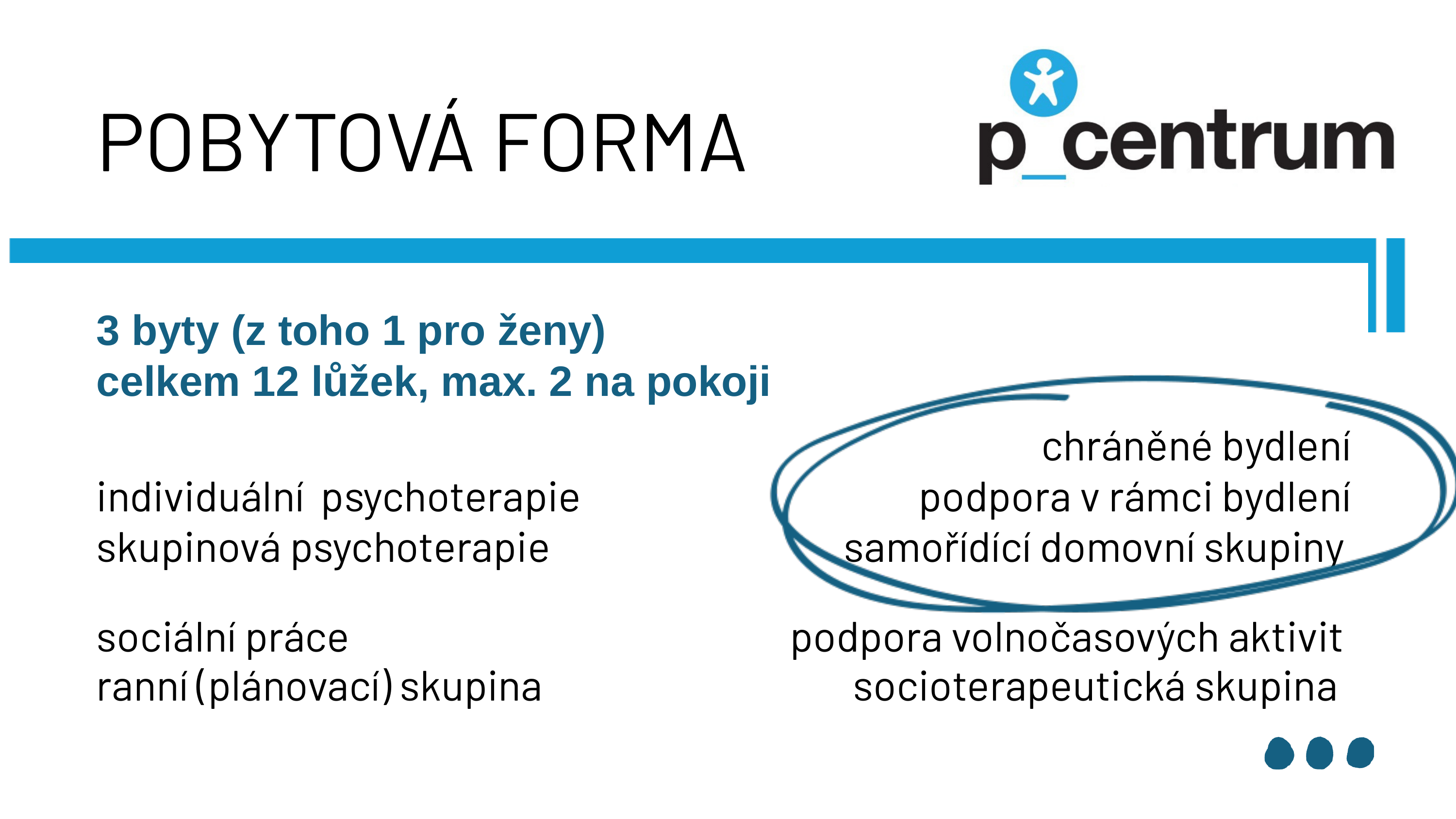

POBYTOVÁ FORMA

3 byty (z toho 1 pro ženy)
celkem 12 lůžek, max. 2 na pokoji

chráněné bydlení
individuální psychoterapie
podpora v rámci bydlení
skupinová psychoterapie
samořídící domovní skupiny
sociální práce
podpora volnočasových aktivit
ranní (plánovací) skupina
socioterapeutická skupina